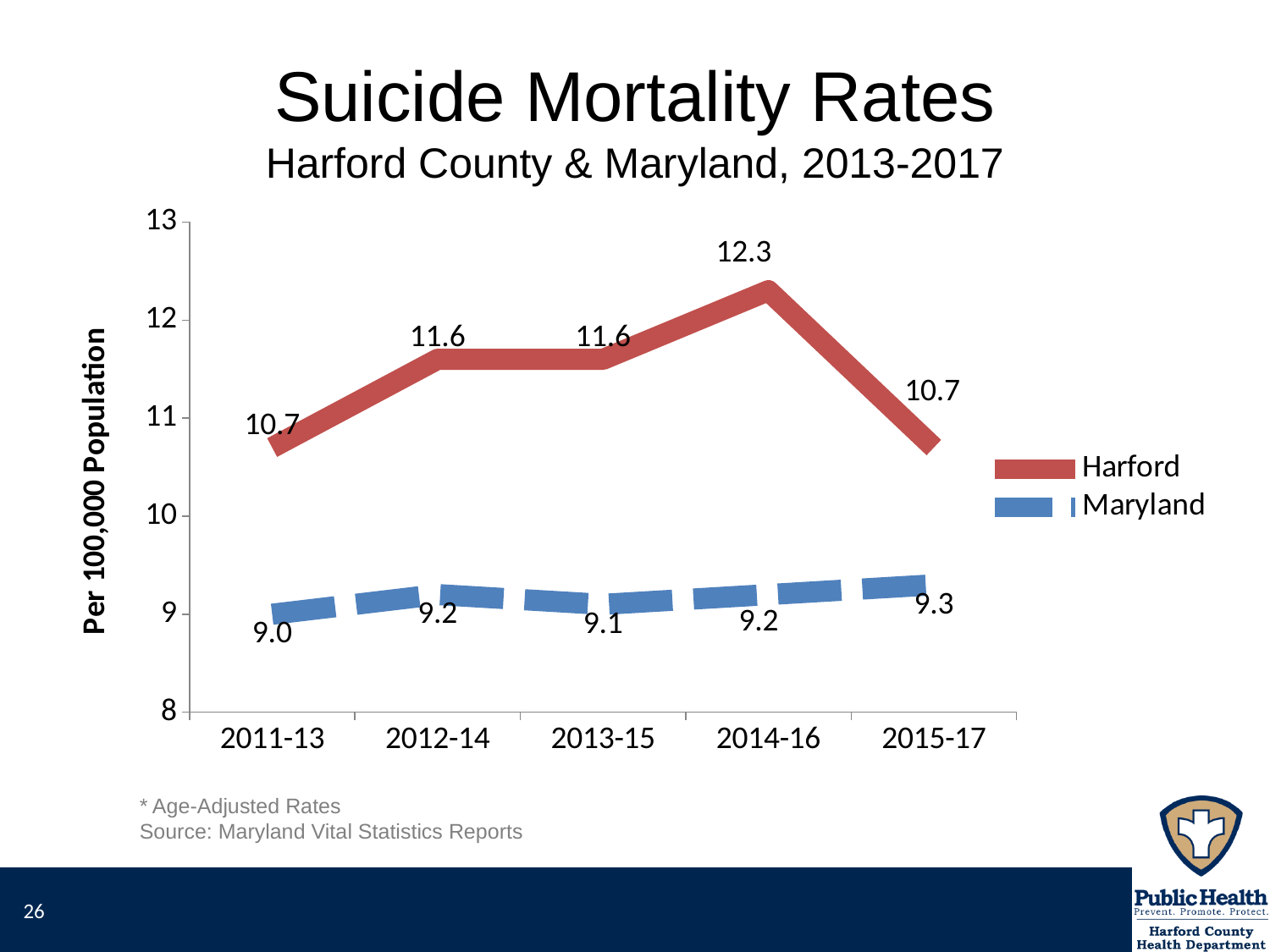

# Suicide Mortality Rates Harford County & Maryland, 2013-2017

### Chart

| Category | Harford | Maryland |
|---|---|---|
| 2011-13 | 10.7 | 9.0 |
| 2012-14 | 11.6 | 9.2 |
| 2013-15 | 11.6 | 9.1 |
| 2014-16 | 12.3 | 9.2 |
| 2015-17 | 10.7 | 9.3 |
* Age-Adjusted Rates
Source: Maryland Vital Statistics Reports
26